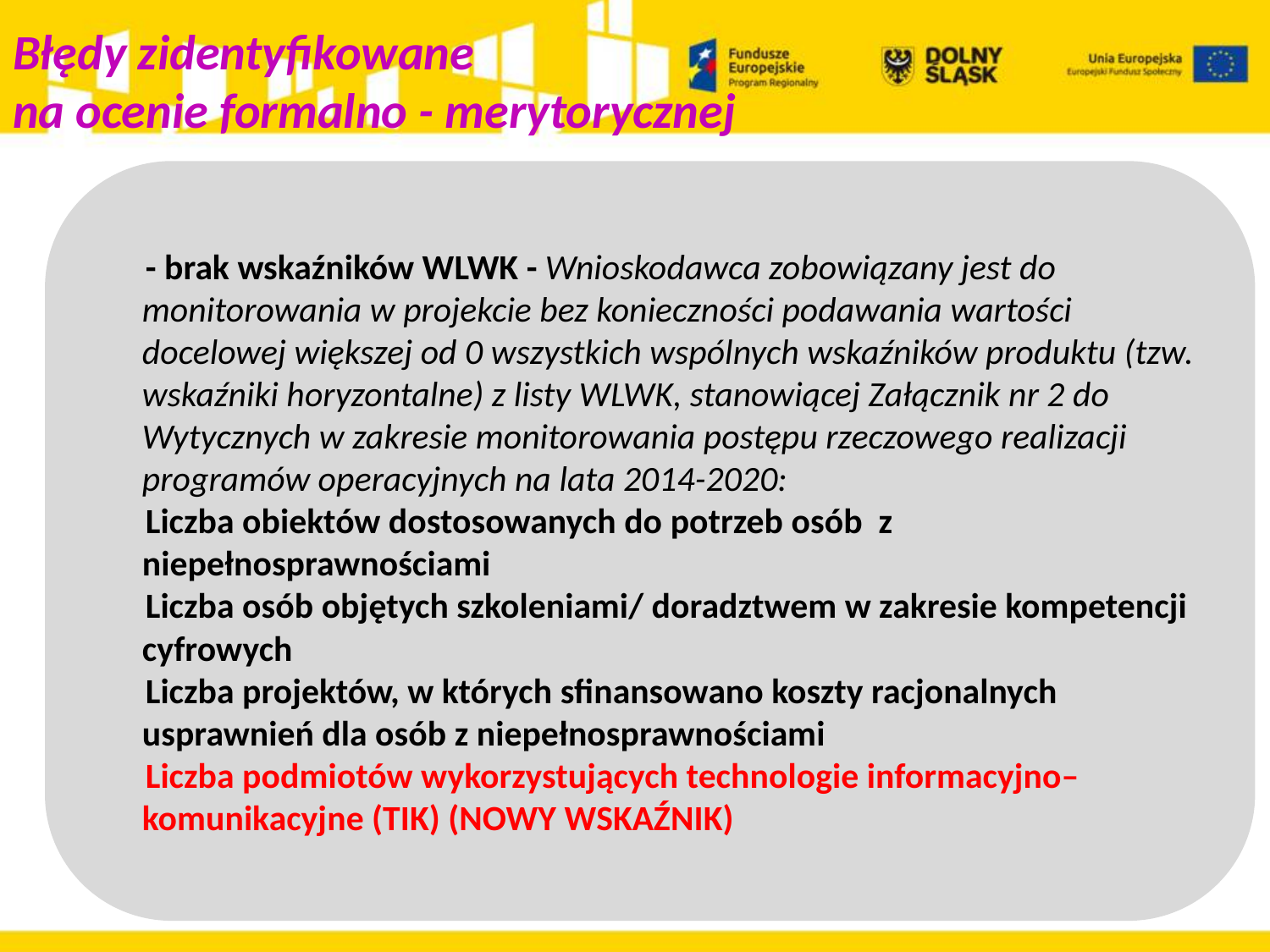

# Błędy zidentyfikowane na ocenie formalno - merytorycznej

      - brak wskaźników WLWK - Wnioskodawca zobowiązany jest do monitorowania w projekcie bez konieczności podawania wartości docelowej większej od 0 wszystkich wspólnych wskaźników produktu (tzw. wskaźniki horyzontalne) z listy WLWK, stanowiącej Załącznik nr 2 do Wytycznych w zakresie monitorowania postępu rzeczowego realizacji programów operacyjnych na lata 2014-2020:
      Liczba obiektów dostosowanych do potrzeb osób  z niepełnosprawnościami
      Liczba osób objętych szkoleniami/ doradztwem w zakresie kompetencji cyfrowych
      Liczba projektów, w których sfinansowano koszty racjonalnych usprawnień dla osób z niepełnosprawnościami
      Liczba podmiotów wykorzystujących technologie informacyjno–komunikacyjne (TIK) (NOWY WSKAŹNIK)